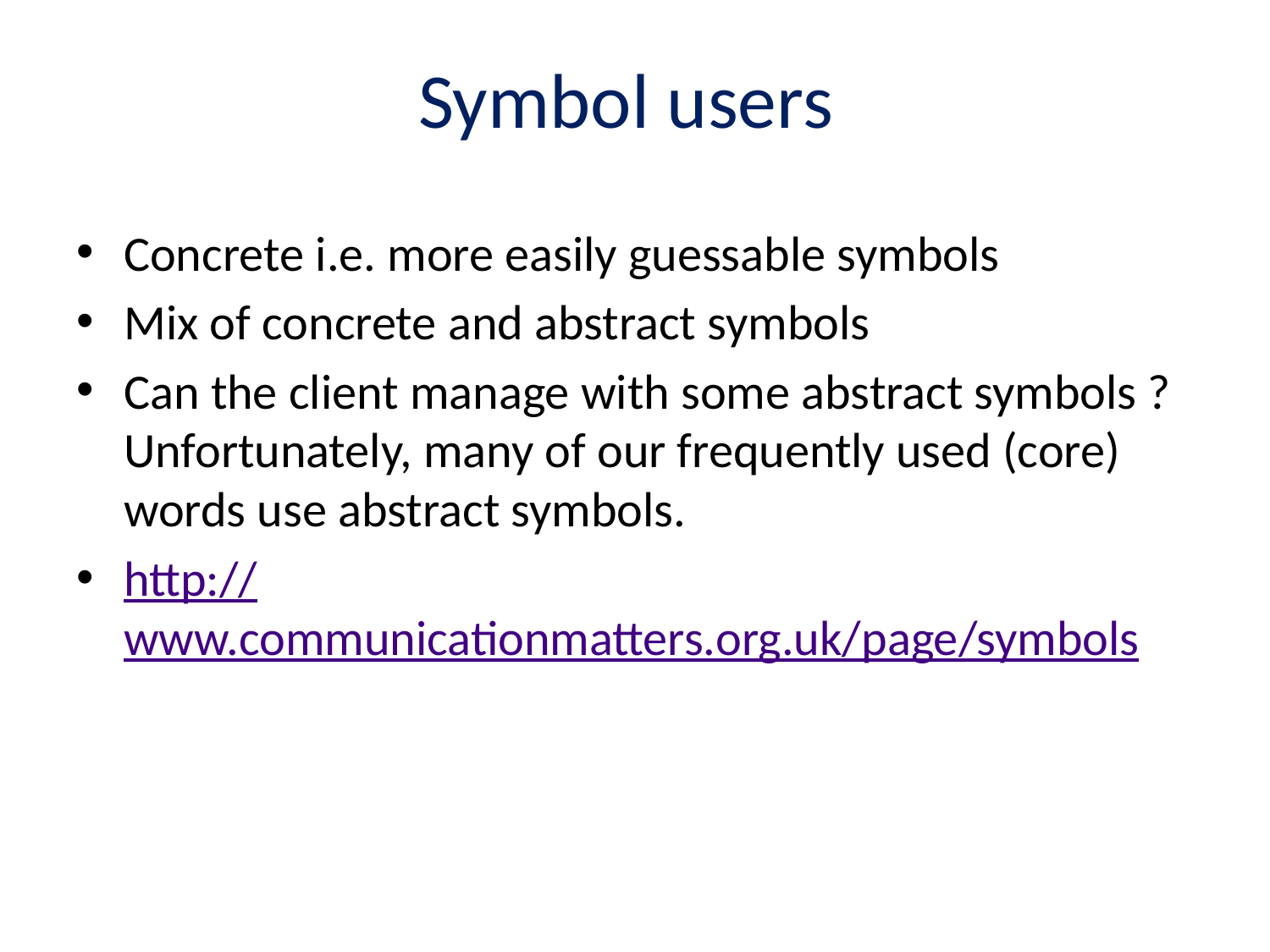

# Symbol users

Concrete i.e. more easily guessable symbols
Mix of concrete and abstract symbols
Can the client manage with some abstract symbols ?  Unfortunately, many of our frequently used (core) words use abstract symbols.
http://www.communicationmatters.org.uk/page/symbols